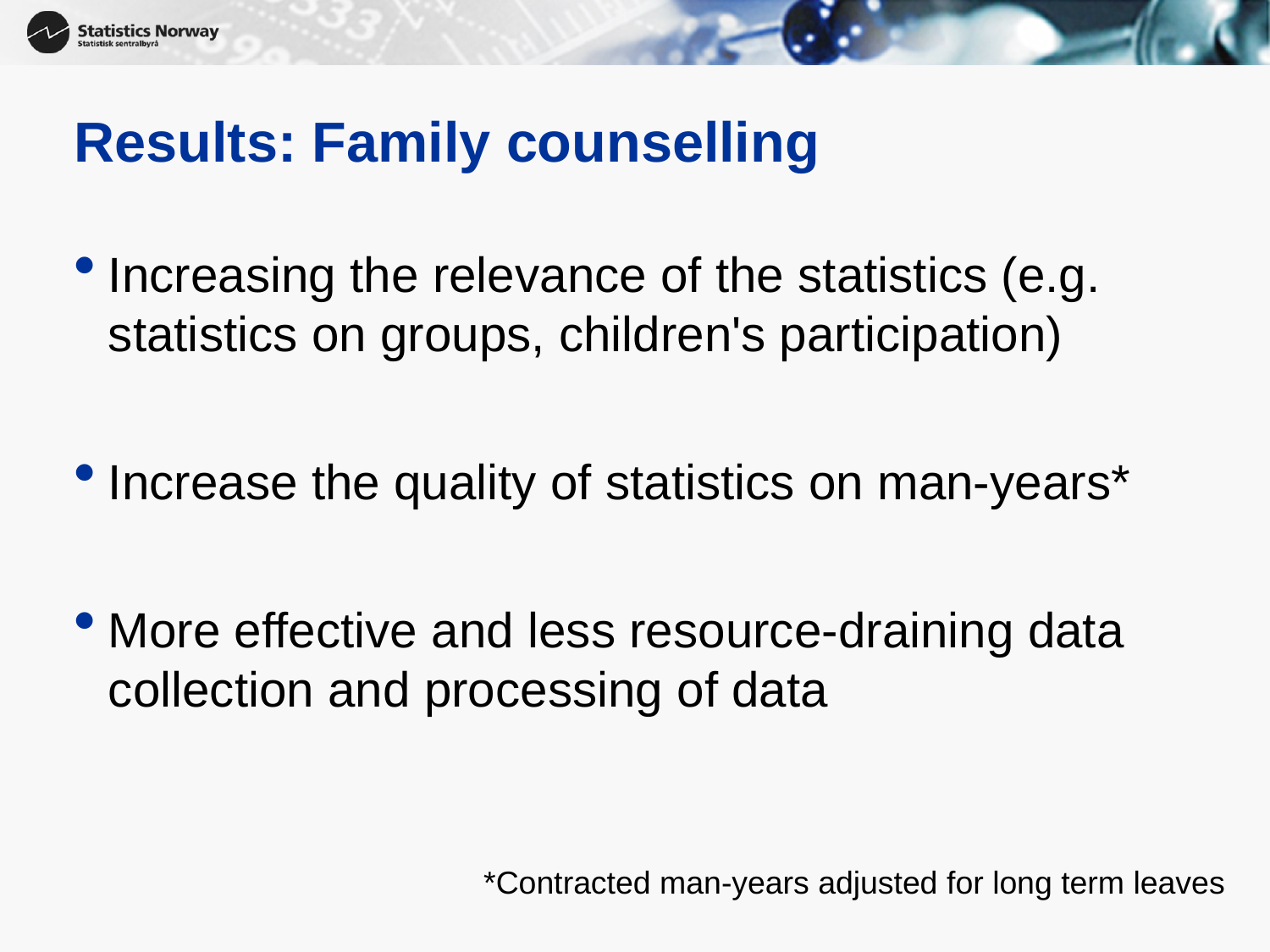

# Results: Family counselling
Increasing the relevance of the statistics (e.g. statistics on groups, children's participation)

Increase the quality of statistics on man-years*

More effective and less resource-draining data collection and processing of data

*Contracted man-years adjusted for long term leaves